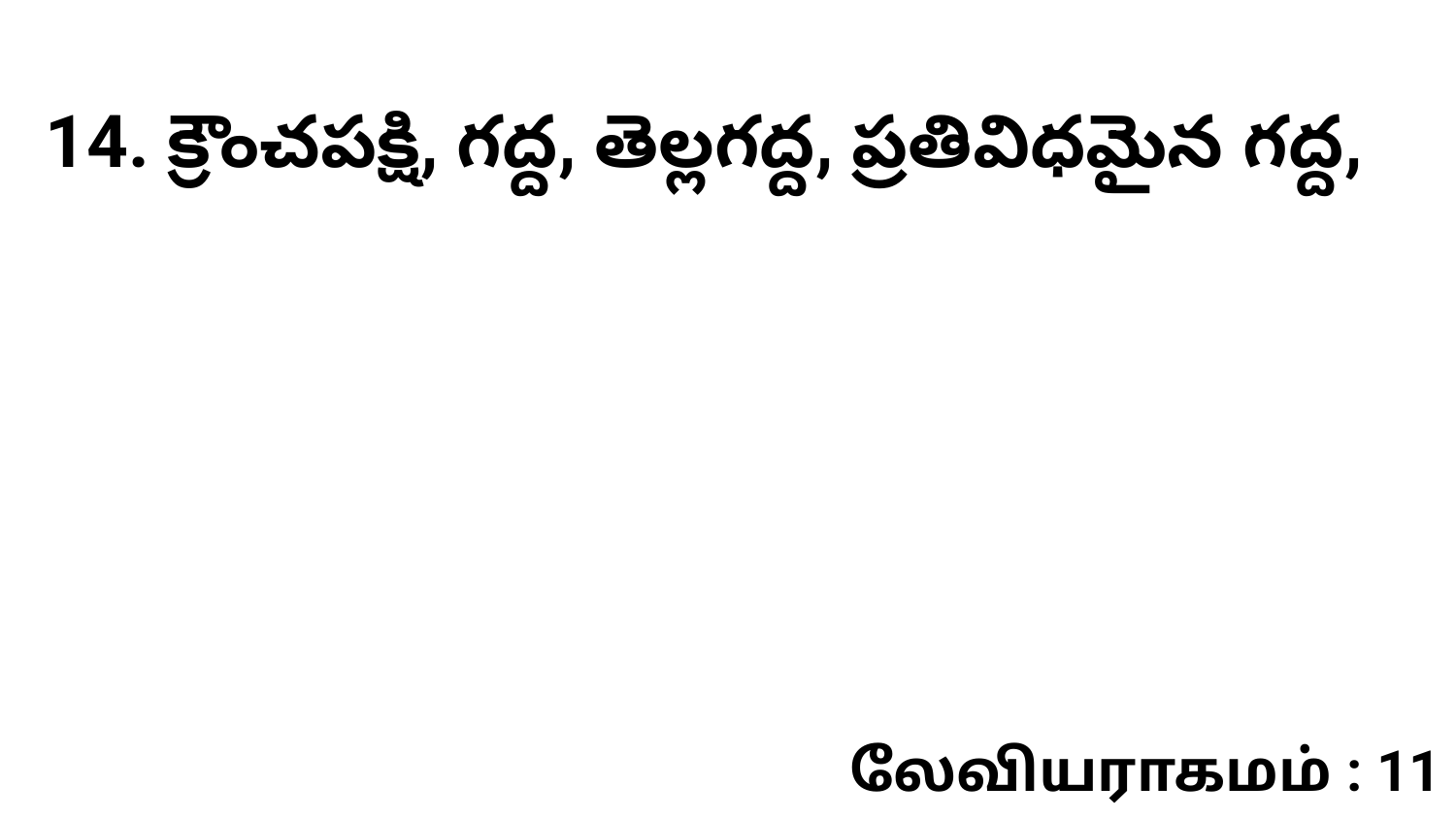

14. క్రౌంచపక్షి, గద్ద, తెల్లగద్ద, ప్రతివిధమైన గద్ద,
லேவியராகமம் : 11